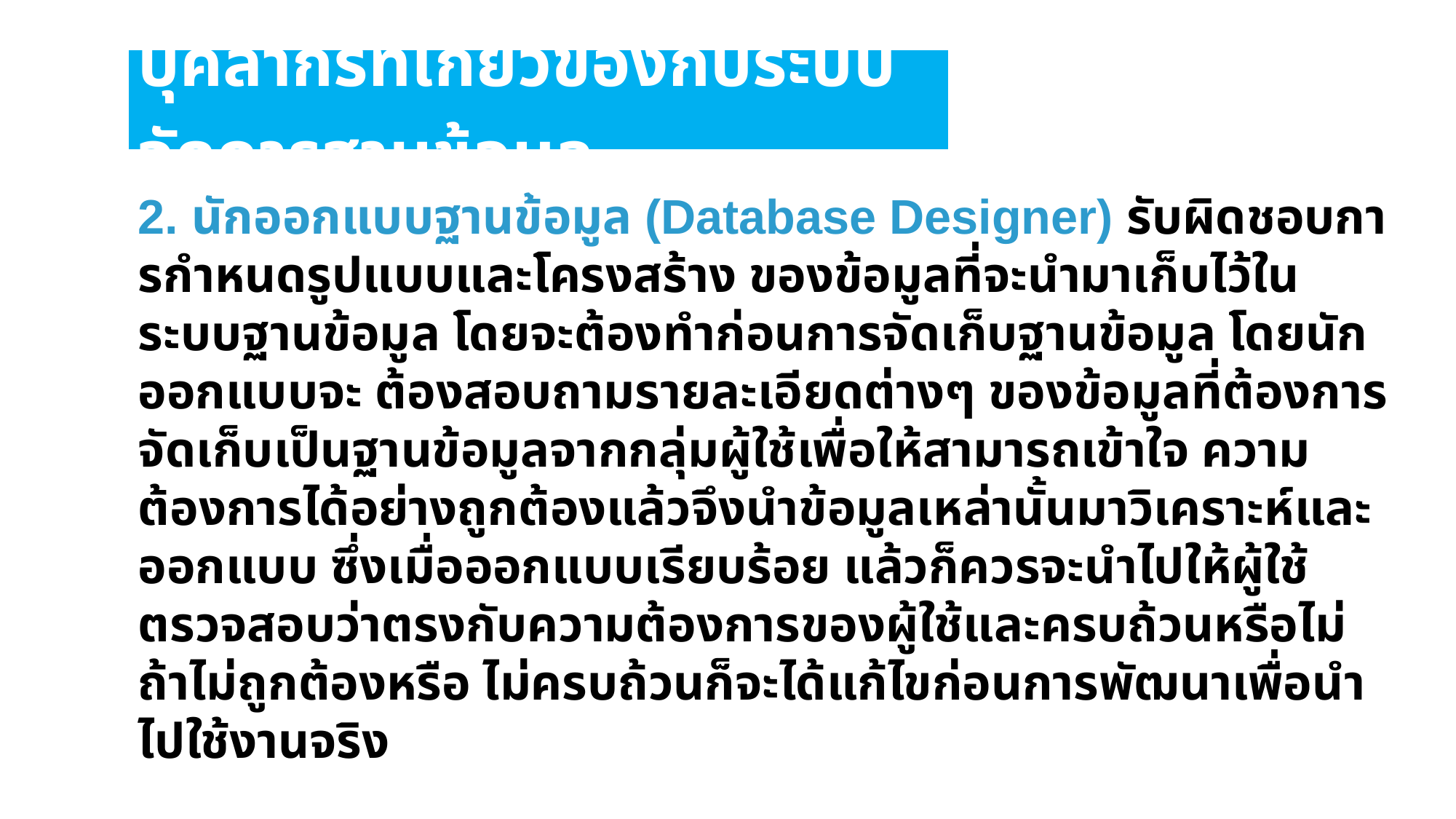

บุคลากรที่เกี่ยวข้องกับระบบจัดการฐานข้อมูล
2. นักออกแบบฐานข้อมูล (Database Designer) รับผิดชอบการกําหนดรูปแบบและโครงสร้าง ของข้อมูลที่จะนํามาเก็บไว้ในระบบฐานข้อมูล โดยจะต้องทําก่อนการจัดเก็บฐานข้อมูล โดยนักออกแบบจะ ต้องสอบถามรายละเอียดต่างๆ ของข้อมูลที่ต้องการจัดเก็บเป็นฐานข้อมูลจากกลุ่มผู้ใช้เพื่อให้สามารถเข้าใจ ความต้องการได้อย่างถูกต้องแล้วจึงนําข้อมูลเหล่านั้นมาวิเคราะห์และออกแบบ ซึ่งเมื่อออกแบบเรียบร้อย แล้วก็ควรจะนําไปให้ผู้ใช้ตรวจสอบว่าตรงกับความต้องการของผู้ใช้และครบถ้วนหรือไม่ ถ้าไม่ถูกต้องหรือ ไม่ครบถ้วนก็จะได้แก้ไขก่อนการพัฒนาเพื่อนําไปใช้งานจริง